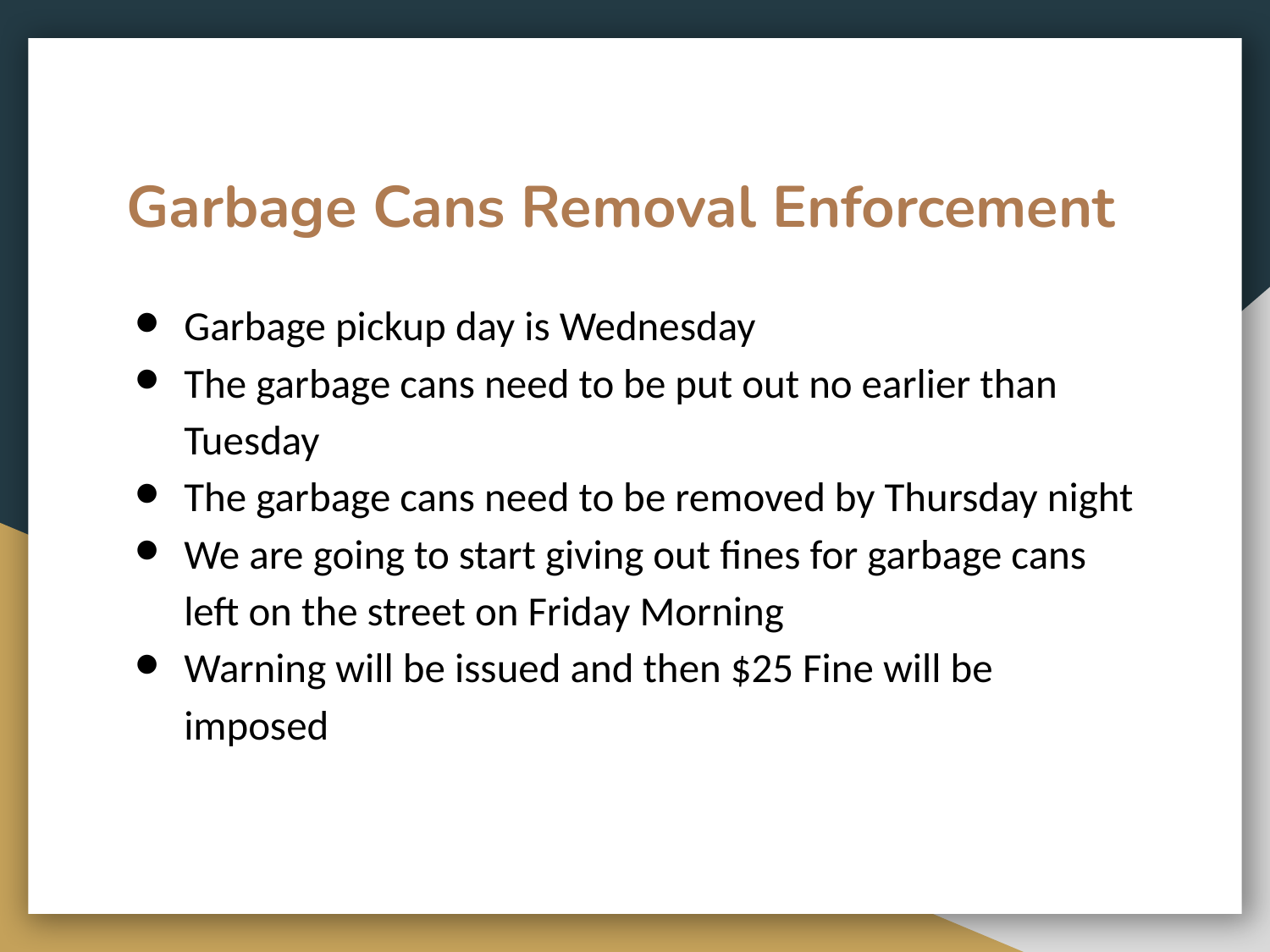

# Garbage Cans Removal Enforcement
Garbage pickup day is Wednesday
The garbage cans need to be put out no earlier than Tuesday
The garbage cans need to be removed by Thursday night
We are going to start giving out fines for garbage cans left on the street on Friday Morning
Warning will be issued and then $25 Fine will be imposed